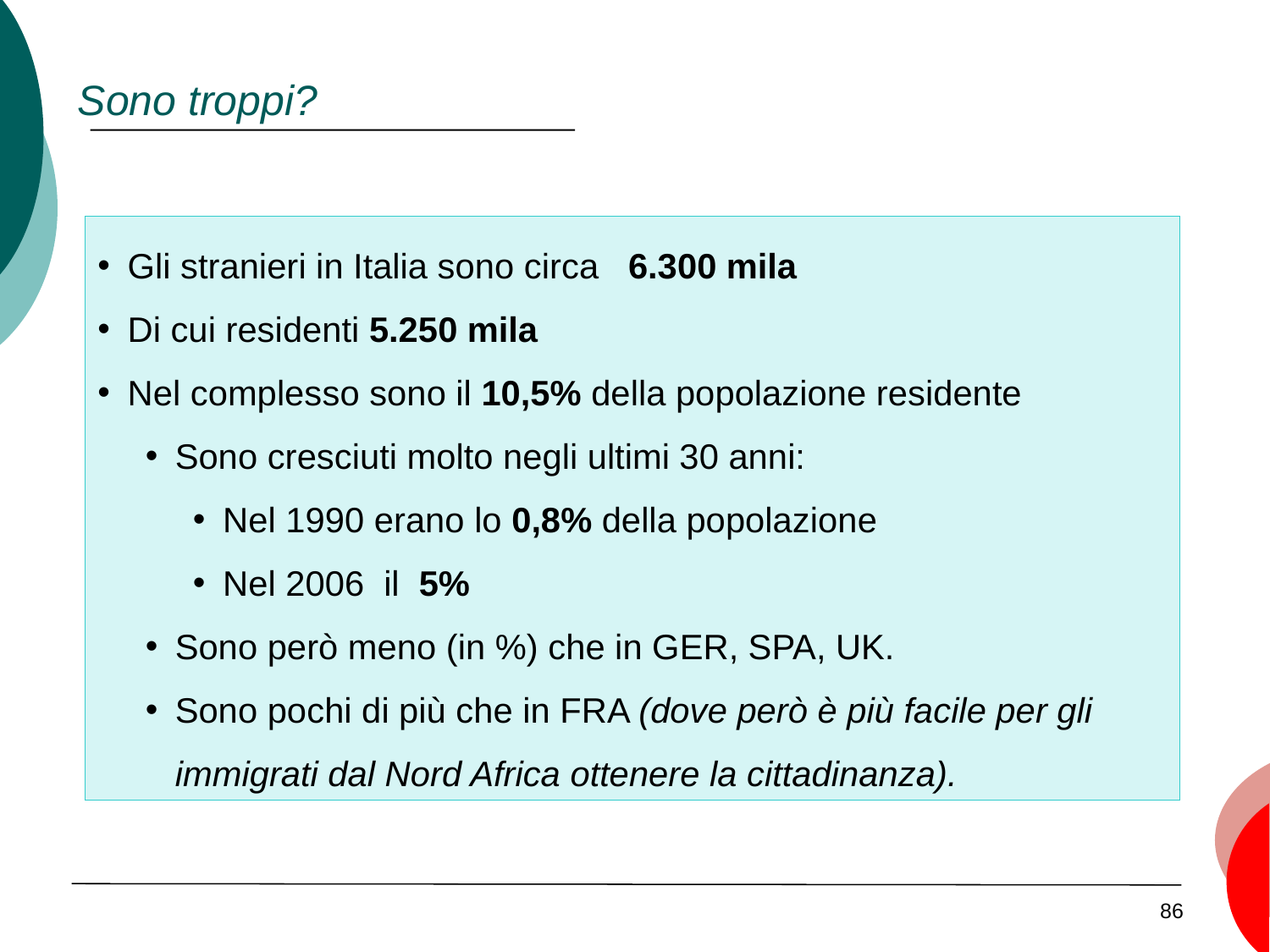

# Sono troppi?
86
Gli stranieri in Italia sono circa   6.300 mila
Di cui residenti 5.250 mila
Nel complesso sono il 10,5% della popolazione residente
Sono cresciuti molto negli ultimi 30 anni:
Nel 1990 erano lo 0,8% della popolazione
Nel 2006  il  5%
Sono però meno (in %) che in GER, SPA, UK.
Sono pochi di più che in FRA (dove però è più facile per gli immigrati dal Nord Africa ottenere la cittadinanza).